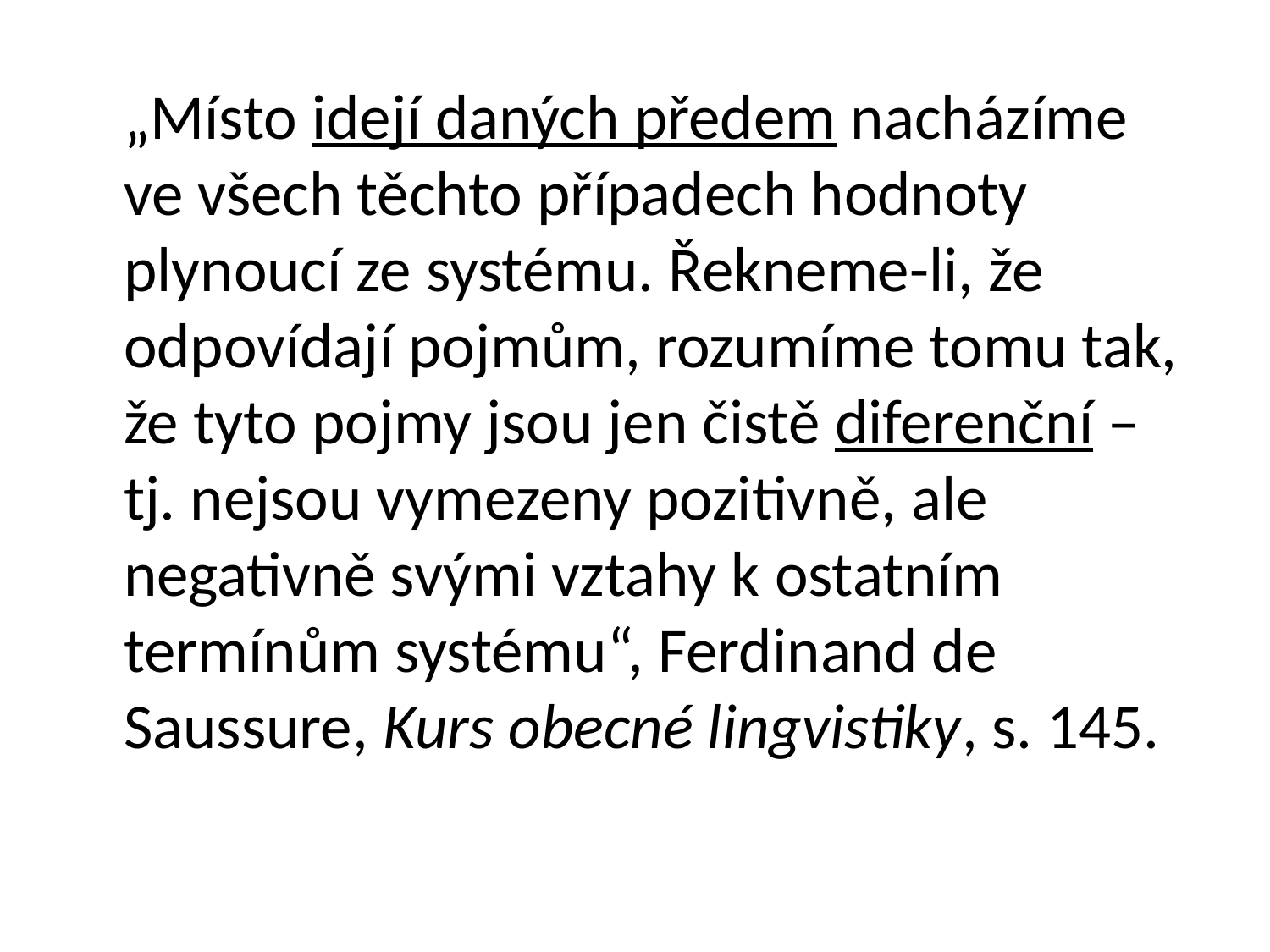

„Místo idejí daných předem nacházíme ve všech těchto případech hodnoty plynoucí ze systému. Řekneme-li, že odpovídají pojmům, rozumíme tomu tak, že tyto pojmy jsou jen čistě diferenční – tj. nejsou vymezeny pozitivně, ale negativně svými vztahy k ostatním termínům systému“, Ferdinand de Saussure, Kurs obecné lingvistiky, s. 145.